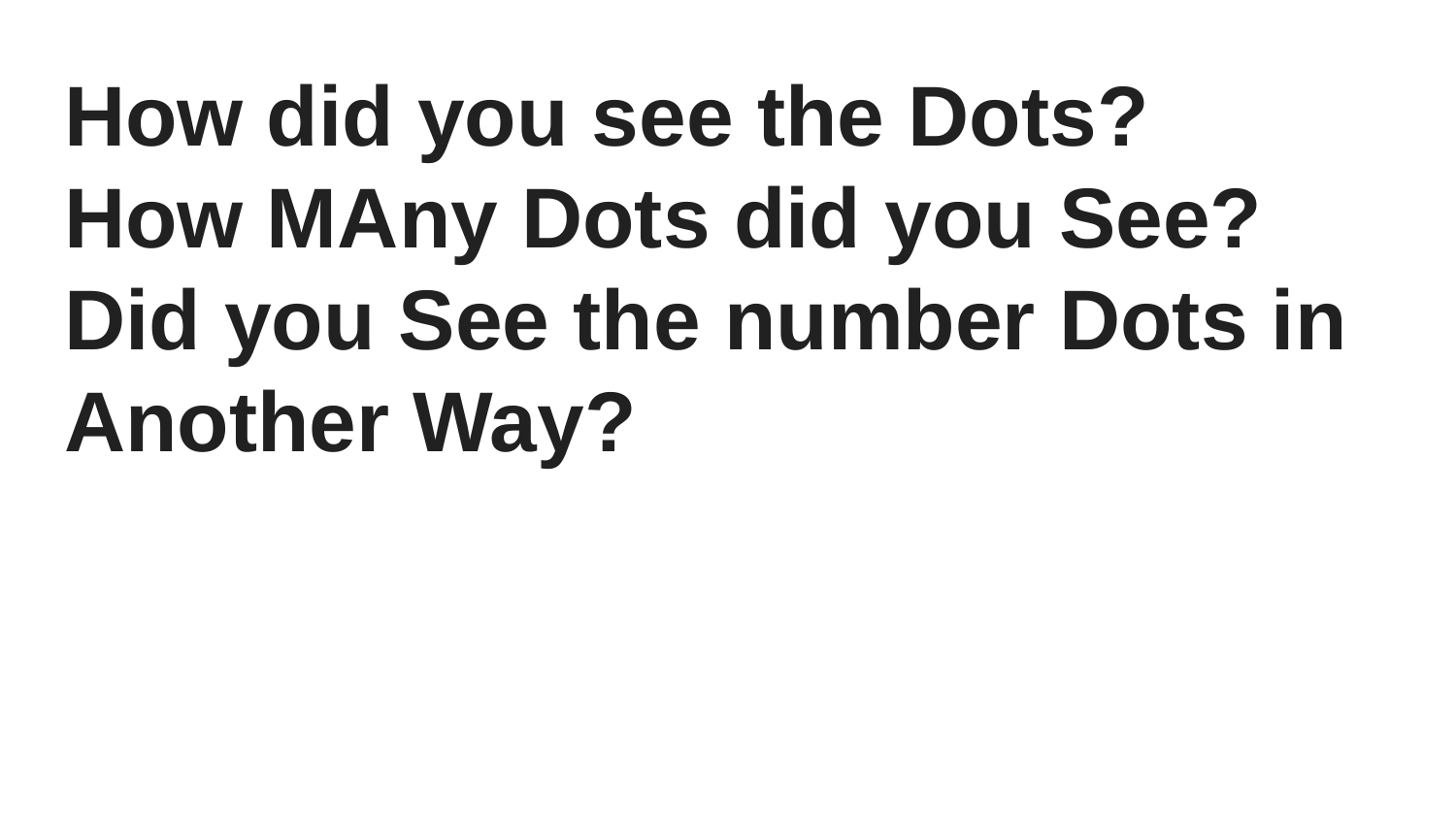

# How did you see the Dots?
How MAny Dots did you See?
Did you See the number Dots in Another Way?